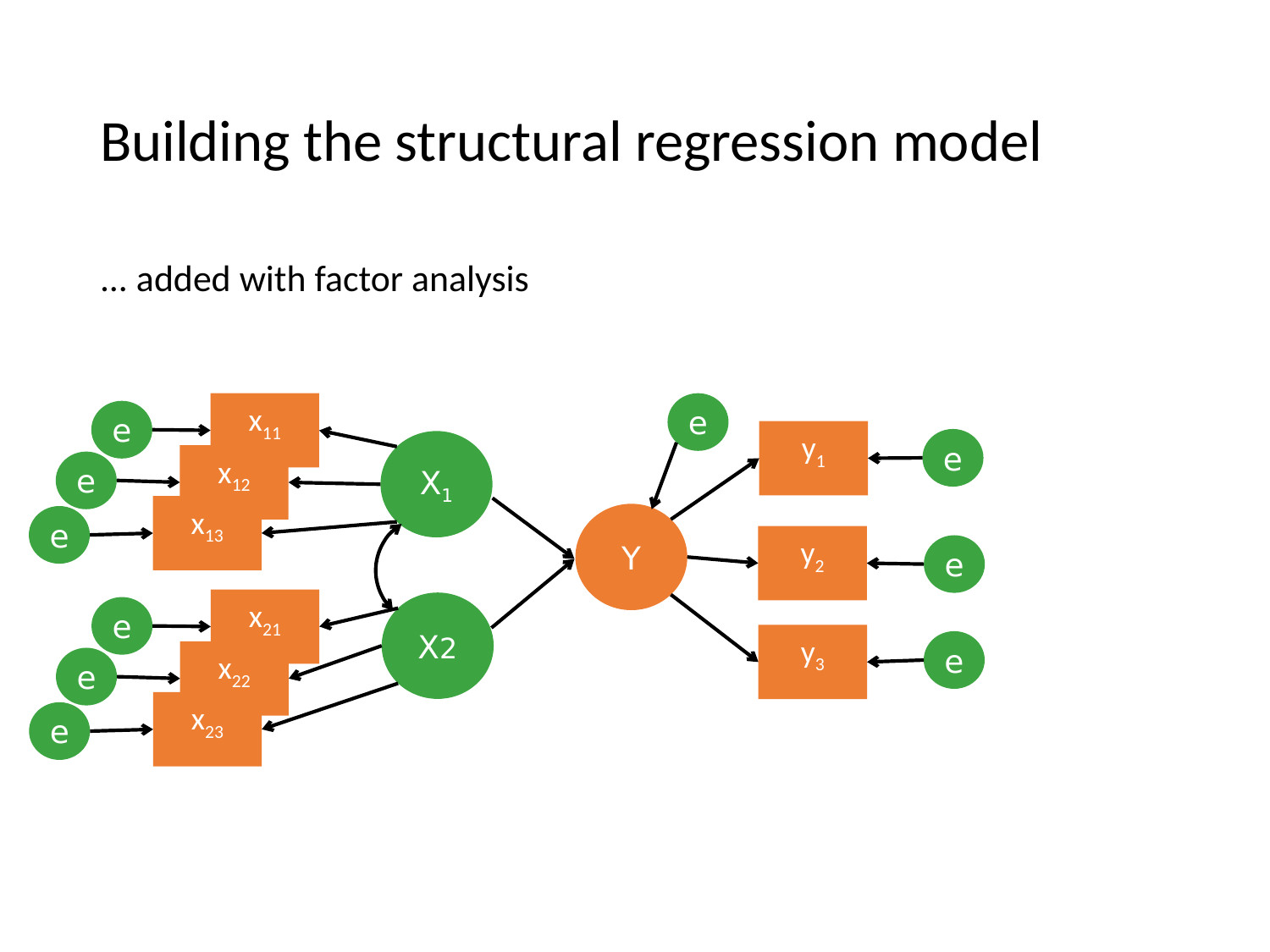

# Building the structural regression model
... added with factor analysis

x11
e
e
y1

e
X1
x12

e
x13

Y
e

y2
e
x21

X2
e
y3
e
x22

e
x23
e